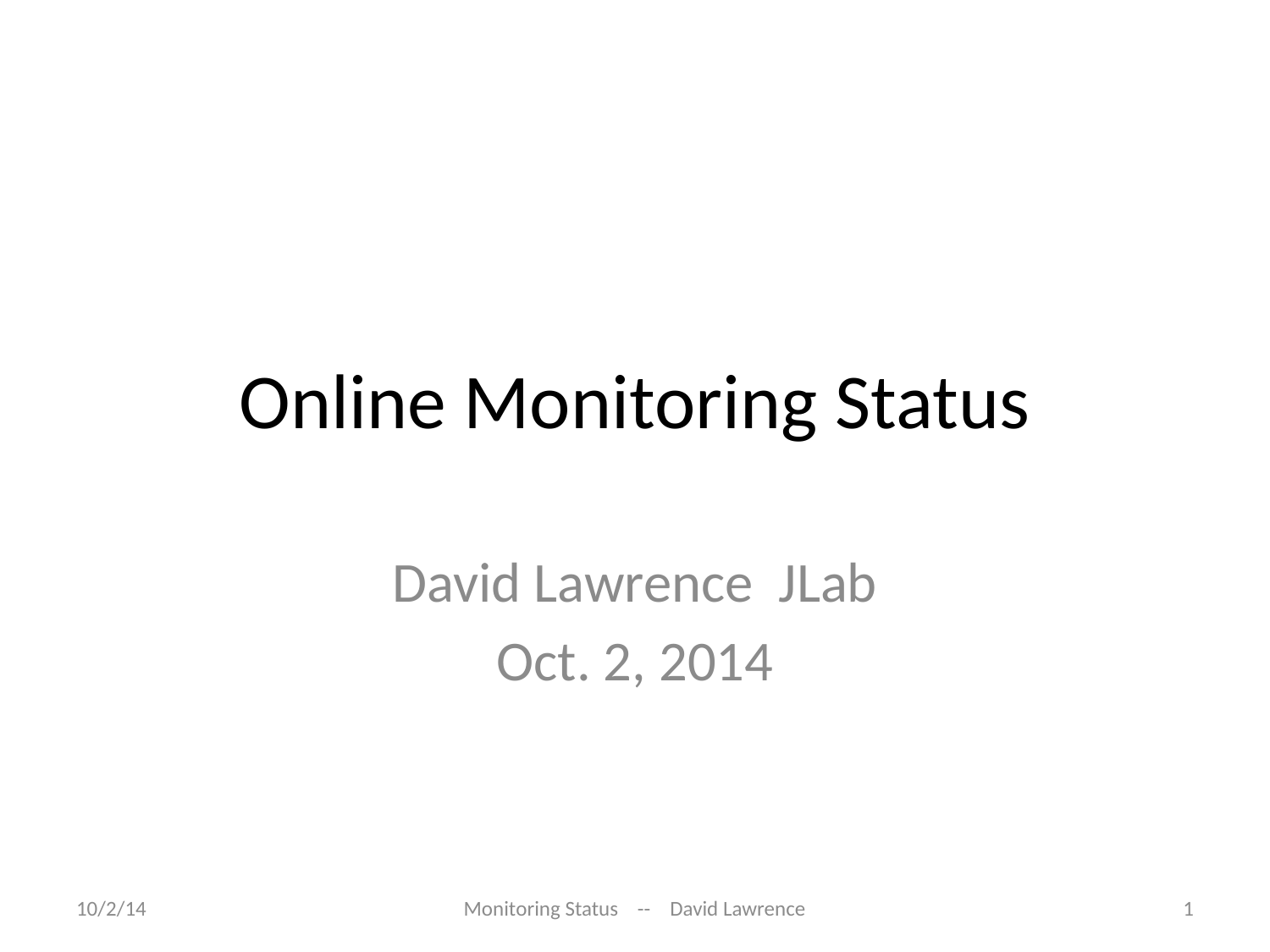

# Online Monitoring Status
David Lawrence  JLab
Oct. 2, 2014
10/2/14
Monitoring Status    --    David Lawrence
1